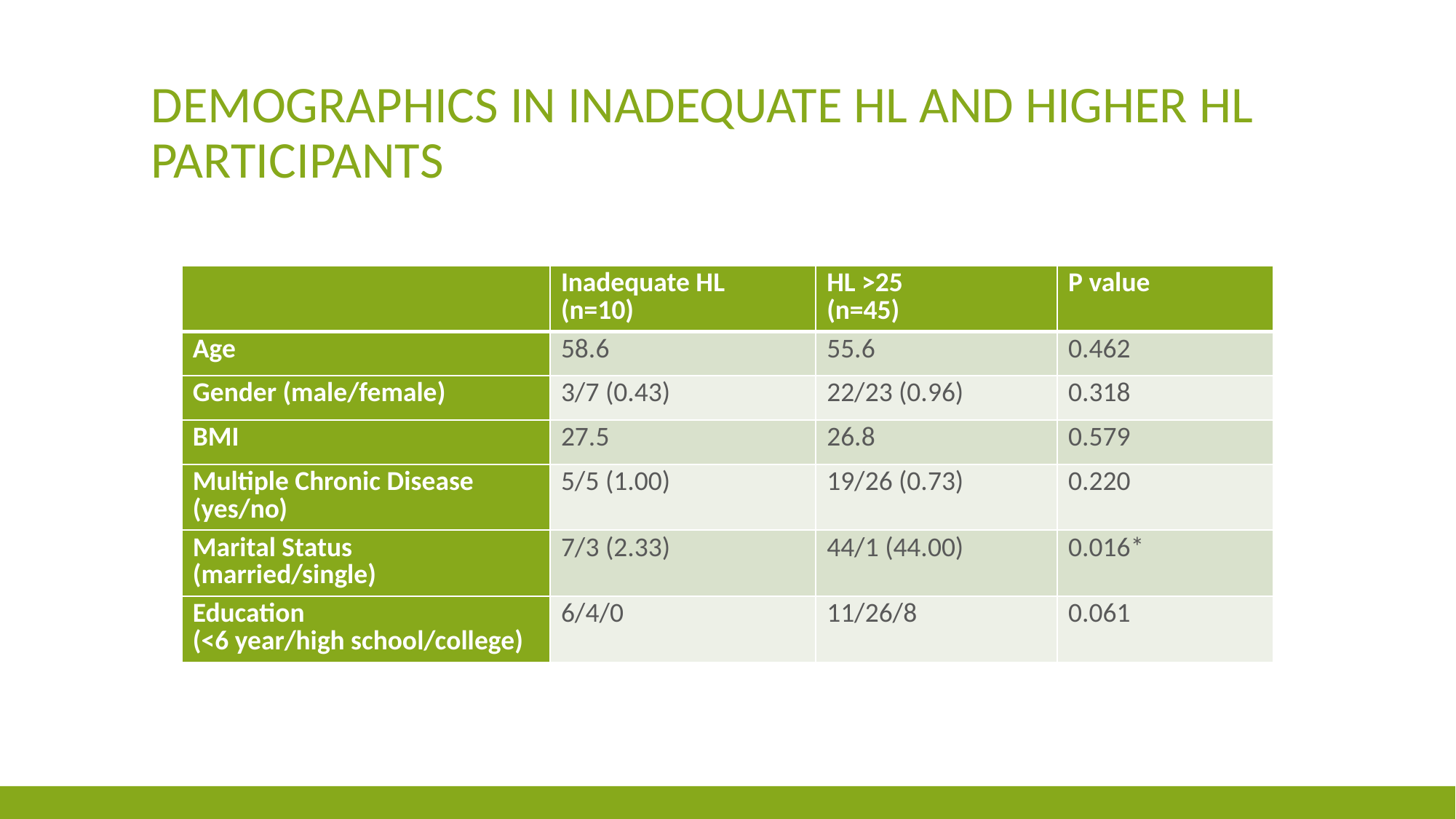

# Demographics in inadequate HL and higher HL participants
|  | Inadequate HL (n=10) | HL >25 (n=45) | P value |
| --- | --- | --- | --- |
| Age | 58.6 | 55.6 | 0.462 |
| Gender (male/female) | 3/7 (0.43) | 22/23 (0.96) | 0.318 |
| BMI | 27.5 | 26.8 | 0.579 |
| Multiple Chronic Disease (yes/no) | 5/5 (1.00) | 19/26 (0.73) | 0.220 |
| Marital Status (married/single) | 7/3 (2.33) | 44/1 (44.00) | 0.016\* |
| Education (<6 year/high school/college) | 6/4/0 | 11/26/8 | 0.061 |